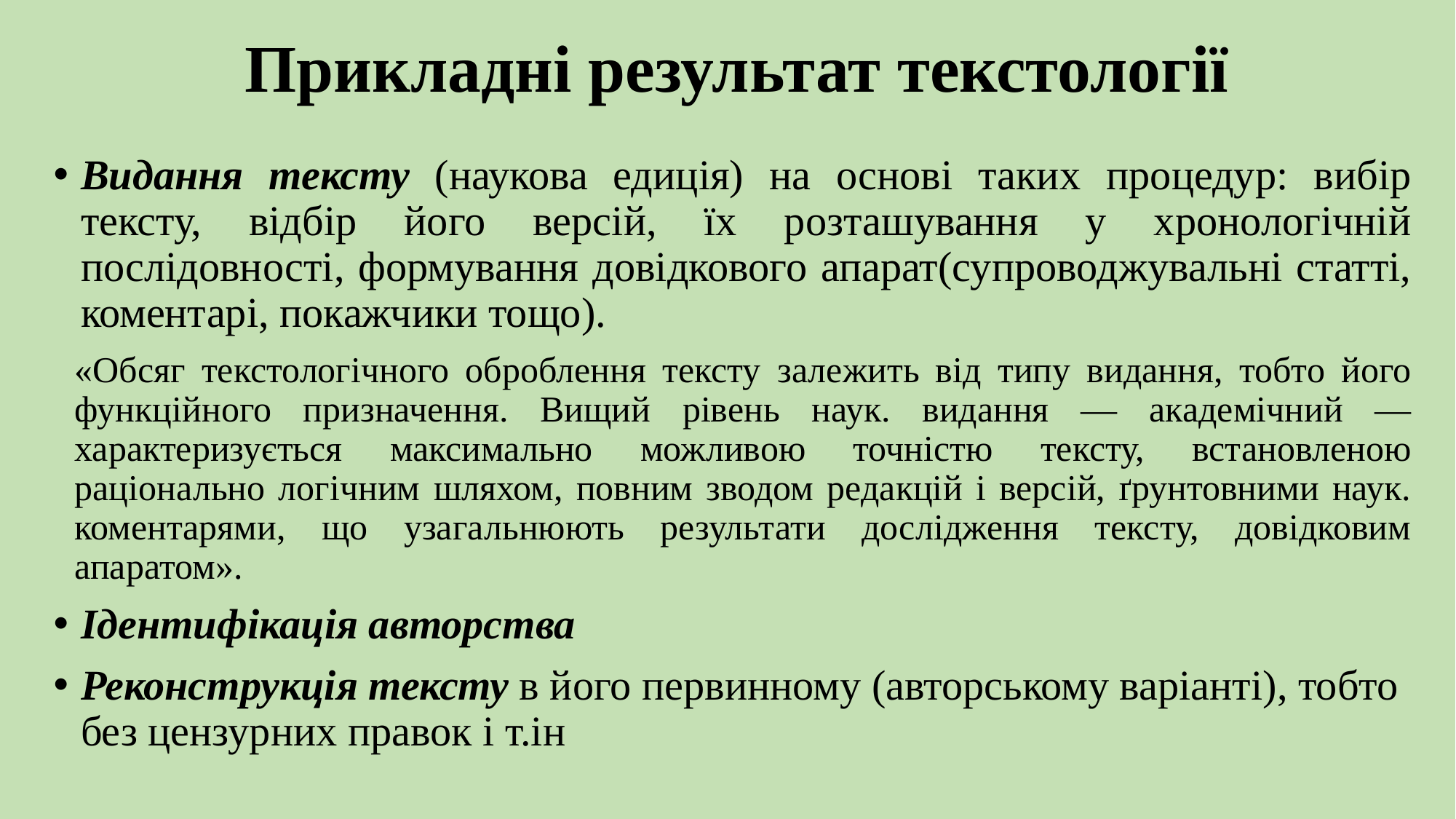

# Прикладні результат текстології
Видання тексту (наукова едиція) на основі таких процедур: вибір тексту, відбір його версій, їх розташування у хронологічній послідовності, формування довідкового апарат(супроводжувальні статті, коментарі, покажчики тощо).
«Обсяг текстологічного оброблення тексту залежить від типу видання, тобто його функційного призначення. Вищий рівень наук. видання — академічний — характеризується максимально можливою точністю тексту, встановленою раціонально логічним шляхом, повним зводом редакцій і версій, ґрунтовними наук. коментарями, що узагальнюють результати дослідження тексту, довідковим апаратом».
Ідентифікація авторства
Реконструкція тексту в його первинному (авторському варіанті), тобто без цензурних правок і т.ін